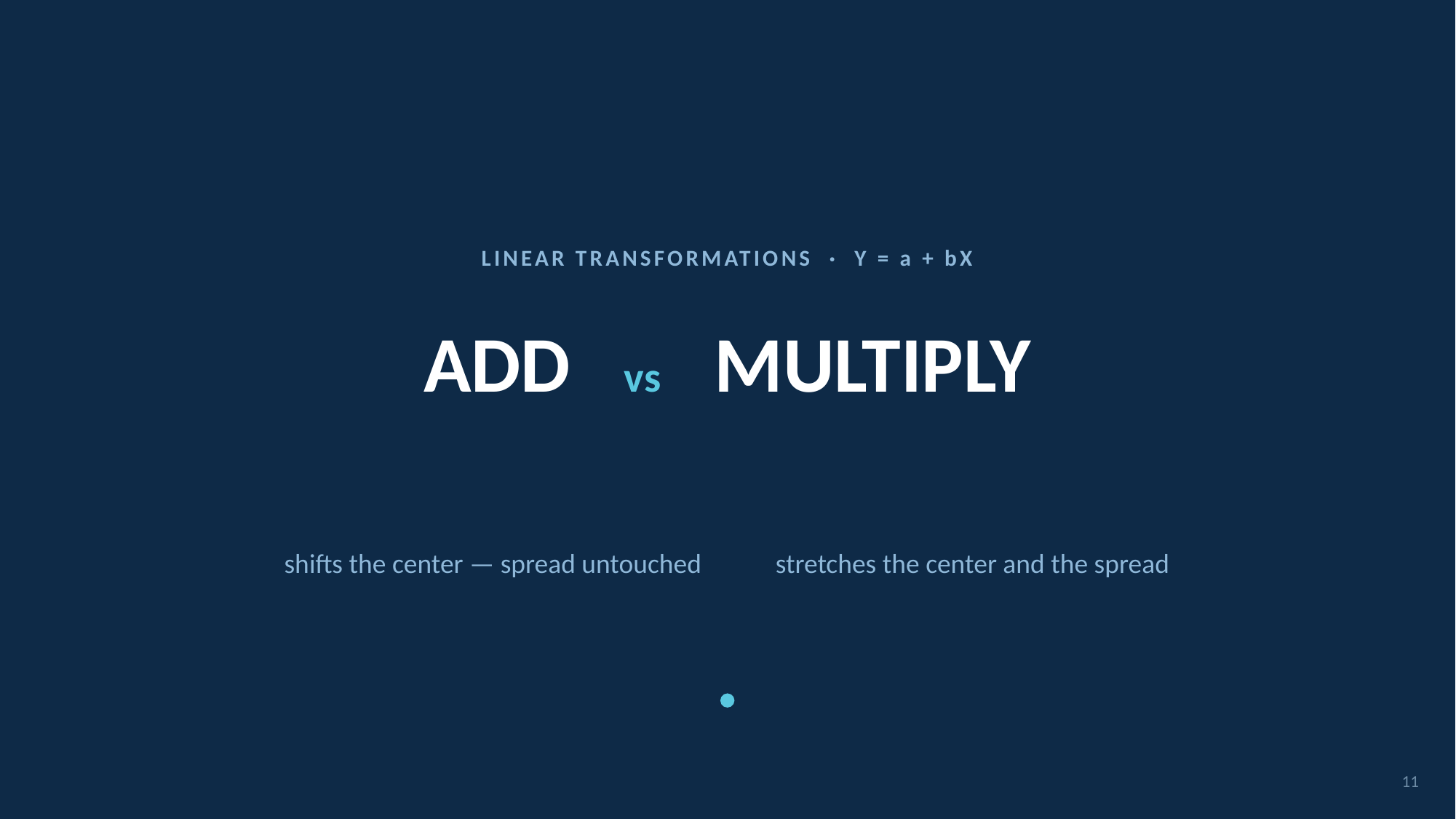

LINEAR TRANSFORMATIONS  ·  Y = a + bX
# ADD   vs   MULTIPLY
shifts the center — spread untouched            stretches the center and the spread

11